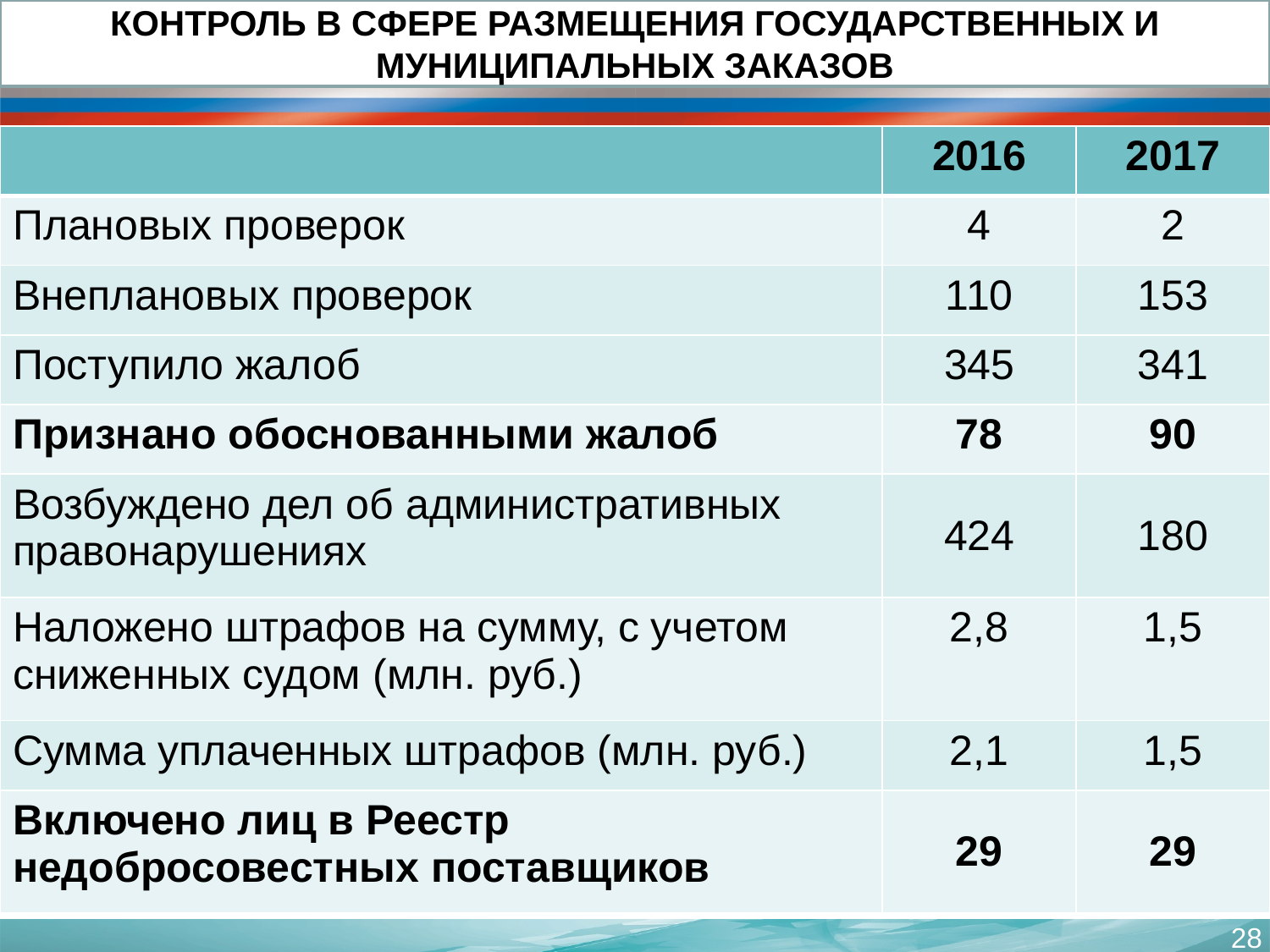

КОНТРОЛЬ В СФЕРЕ РАЗМЕЩЕНИЯ ГОСУДАРСТВЕННЫХ И МУНИЦИПАЛЬНЫХ ЗАКАЗОВ
|  | 2016 | 2017 |
| --- | --- | --- |
| Плановых проверок | 4 | 2 |
| Внеплановых проверок | 110 | 153 |
| Поступило жалоб | 345 | 341 |
| Признано обоснованными жалоб | 78 | 90 |
| Возбуждено дел об административных правонарушениях | 424 | 180 |
| Наложено штрафов на сумму, с учетом сниженных судом (млн. руб.) | 2,8 | 1,5 |
| Сумма уплаченных штрафов (млн. руб.) | 2,1 | 1,5 |
| Включено лиц в Реестр недобросовестных поставщиков | 29 | 29 |
28